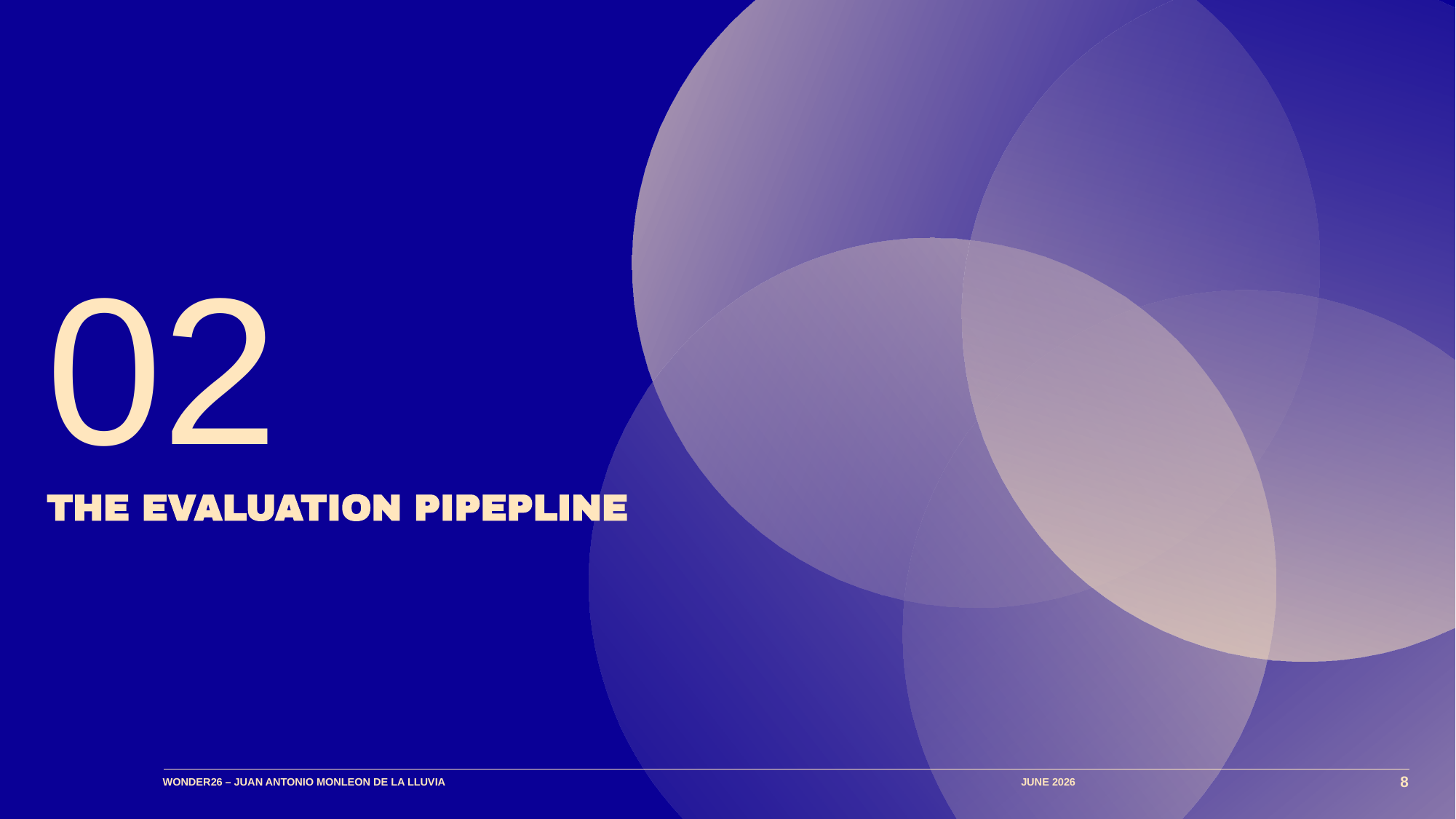

02
# The evaluation pipepline
WONDER26 – juan antonio monleon de la lluvia
JUNE 2026
8